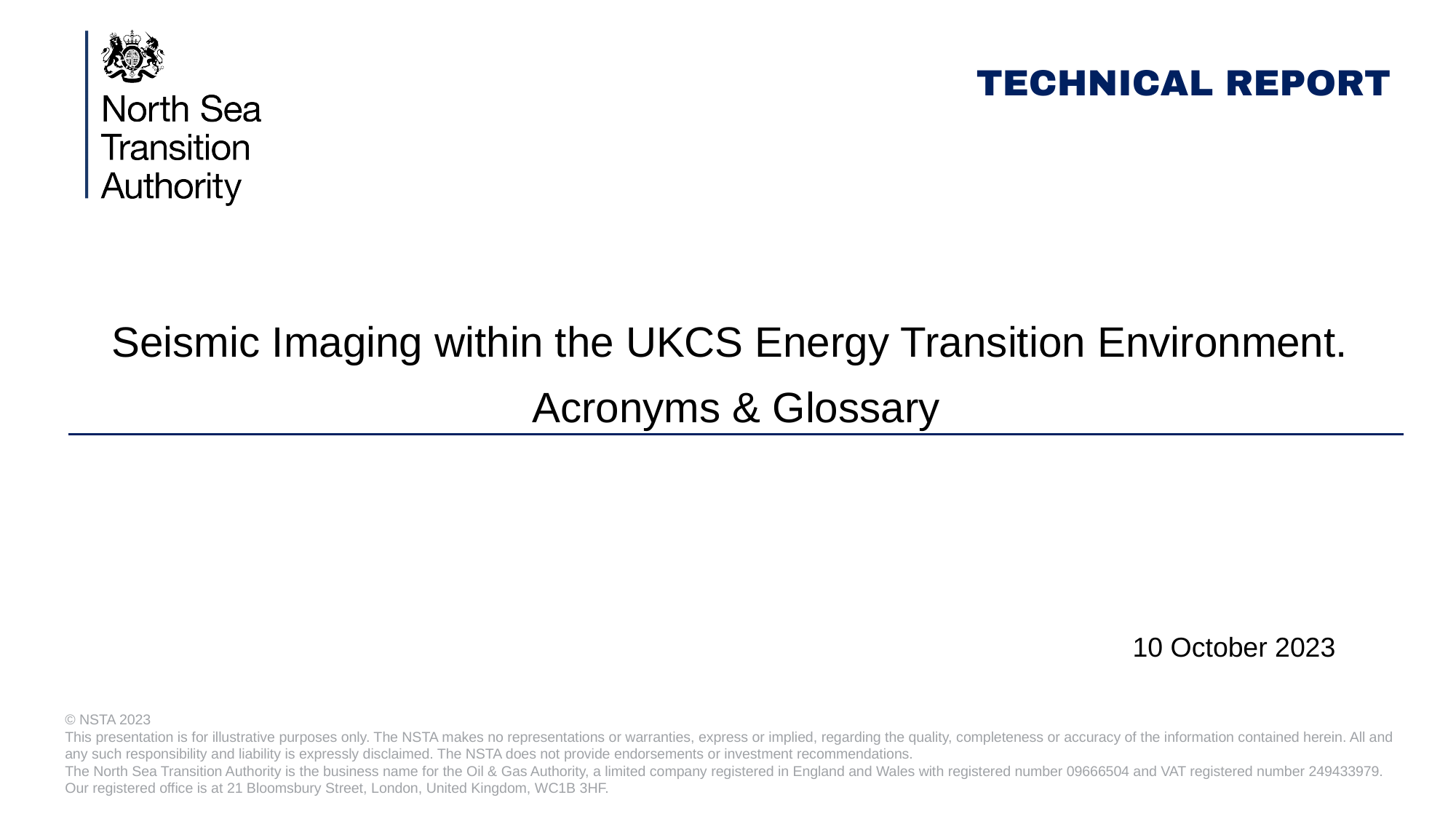

TECHNICAL REPORT
Seismic Imaging within the UKCS Energy Transition Environment.
Acronyms & Glossary
10 October 2023